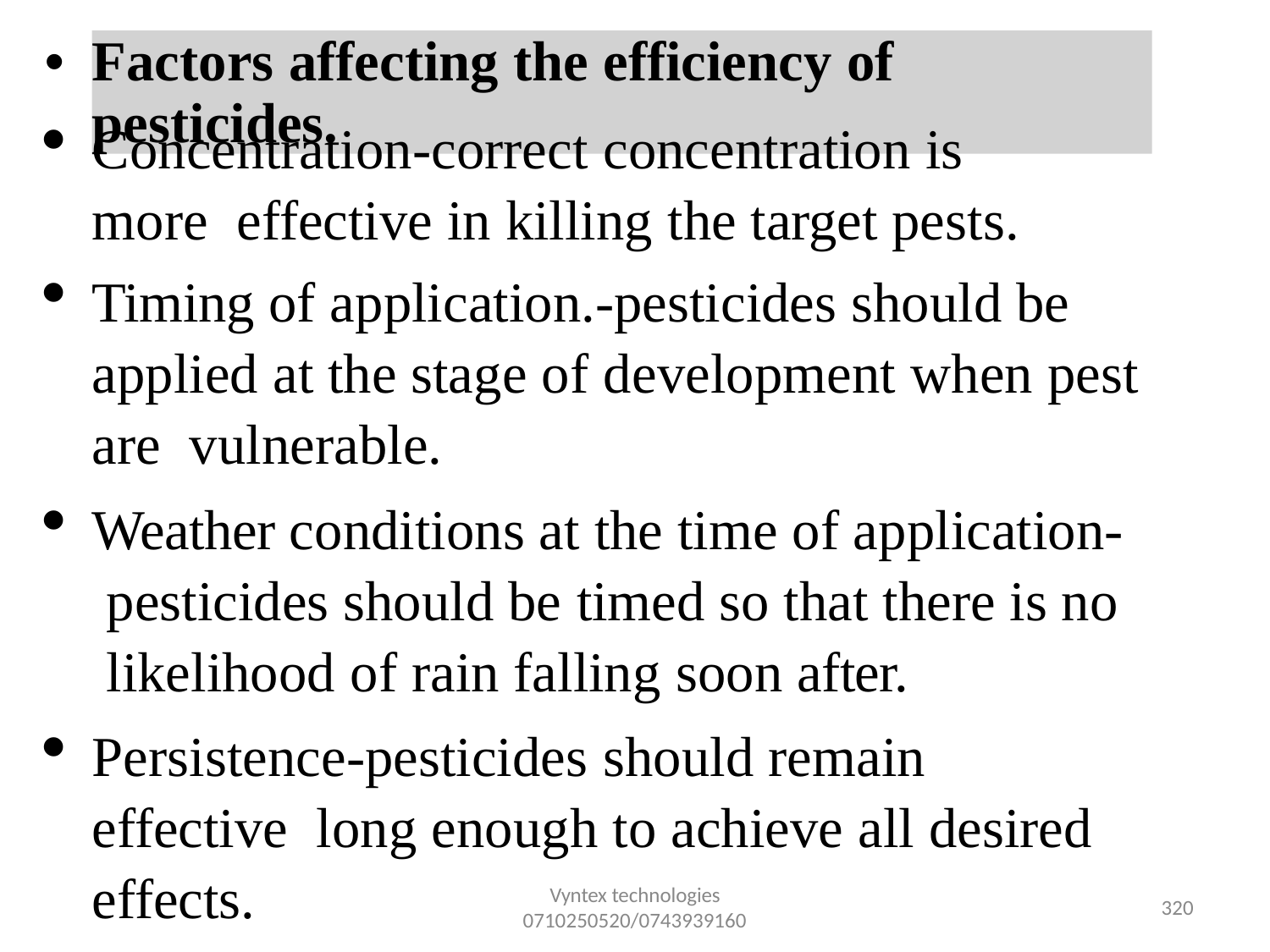

•
Factors affecting the efficiency of pesticides.
Concentration-correct concentration is more  effective in killing the target pests.
Timing of application.-pesticides should be  applied at the stage of development when pest are  vulnerable.
Weather conditions at the time of application-  pesticides should be timed so that there is no  likelihood of rain falling soon after.
Persistence-pesticides should remain effective  long enough to achieve all desired effects.
Vyntex technologies
0710250520/0743939160
320